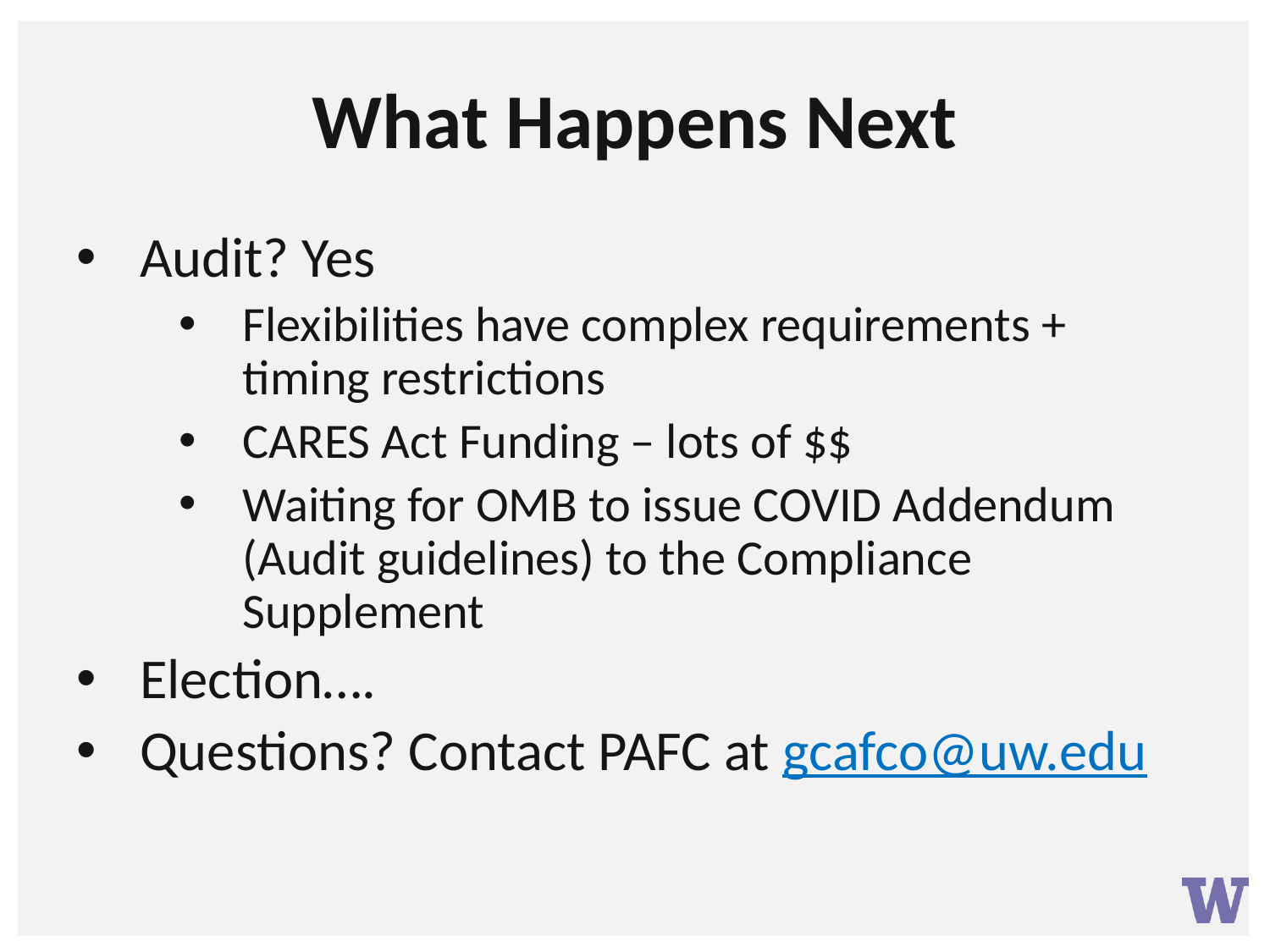

# What Happens Next
Audit? Yes
Flexibilities have complex requirements + timing restrictions
CARES Act Funding – lots of $$
Waiting for OMB to issue COVID Addendum (Audit guidelines) to the Compliance Supplement
Election….
Questions? Contact PAFC at gcafco@uw.edu